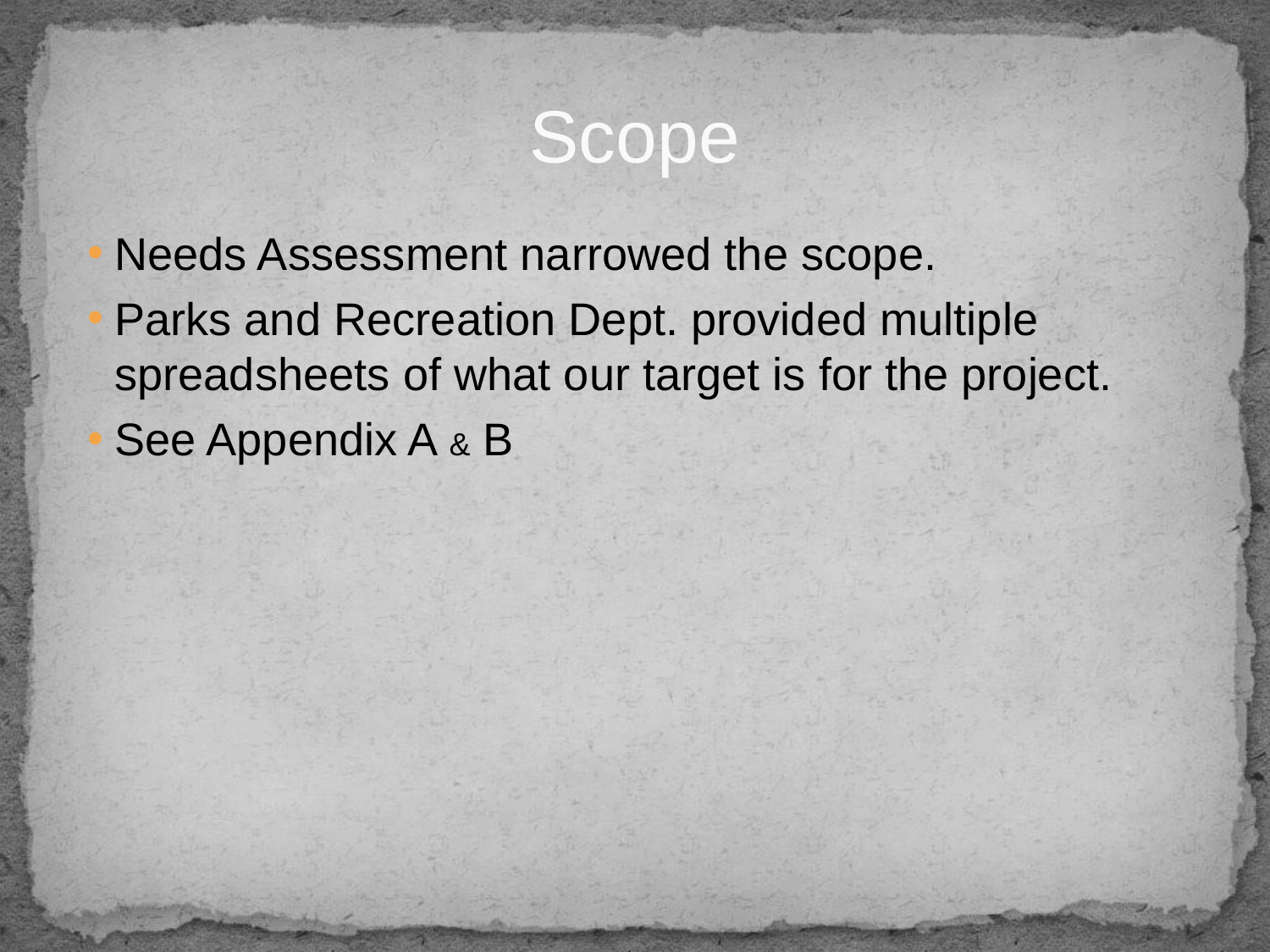

# Scope
Needs Assessment narrowed the scope.
Parks and Recreation Dept. provided multiple spreadsheets of what our target is for the project.
See Appendix A & B